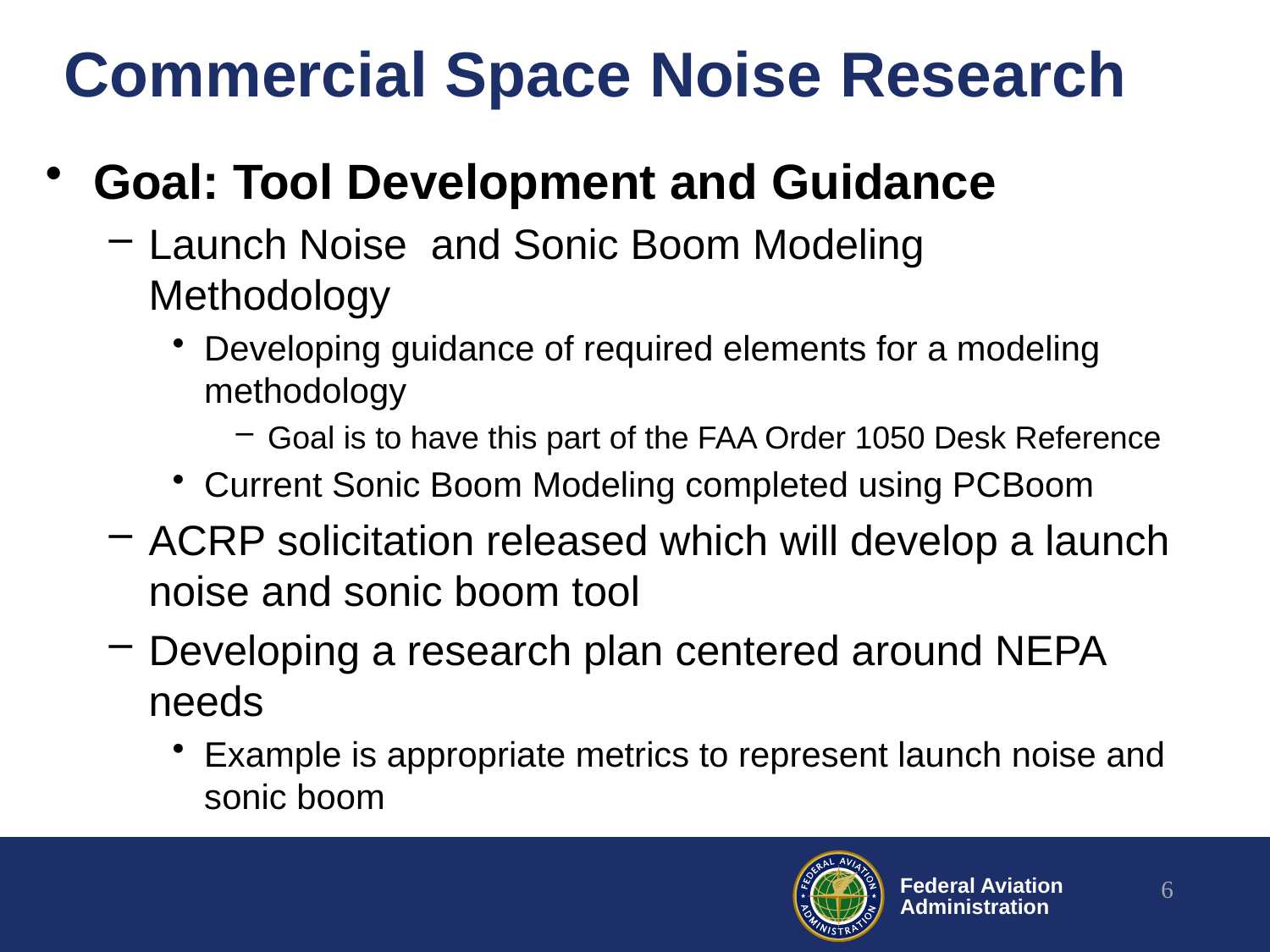

# Commercial Space Noise Research
Goal: Tool Development and Guidance
Launch Noise  and Sonic Boom Modeling Methodology
Developing guidance of required elements for a modeling methodology
Goal is to have this part of the FAA Order 1050 Desk Reference
Current Sonic Boom Modeling completed using PCBoom
ACRP solicitation released which will develop a launch noise and sonic boom tool
Developing a research plan centered around NEPA needs
Example is appropriate metrics to represent launch noise and sonic boom
6